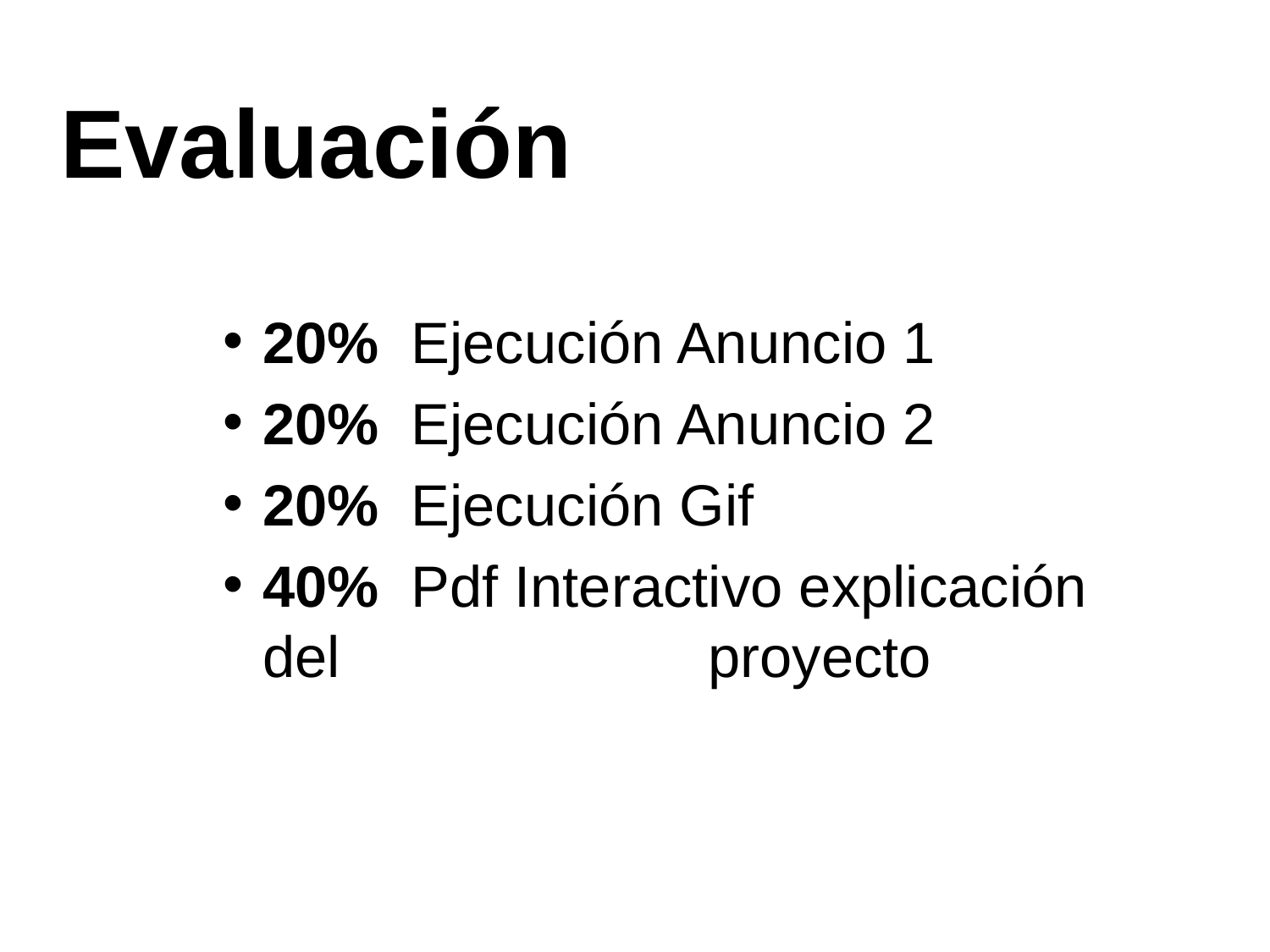

# Evaluación
20%  Ejecución Anuncio 1
20%  Ejecución Anuncio 2
20%  Ejecución Gif
40%  Pdf Interactivo explicación del    		    proyecto